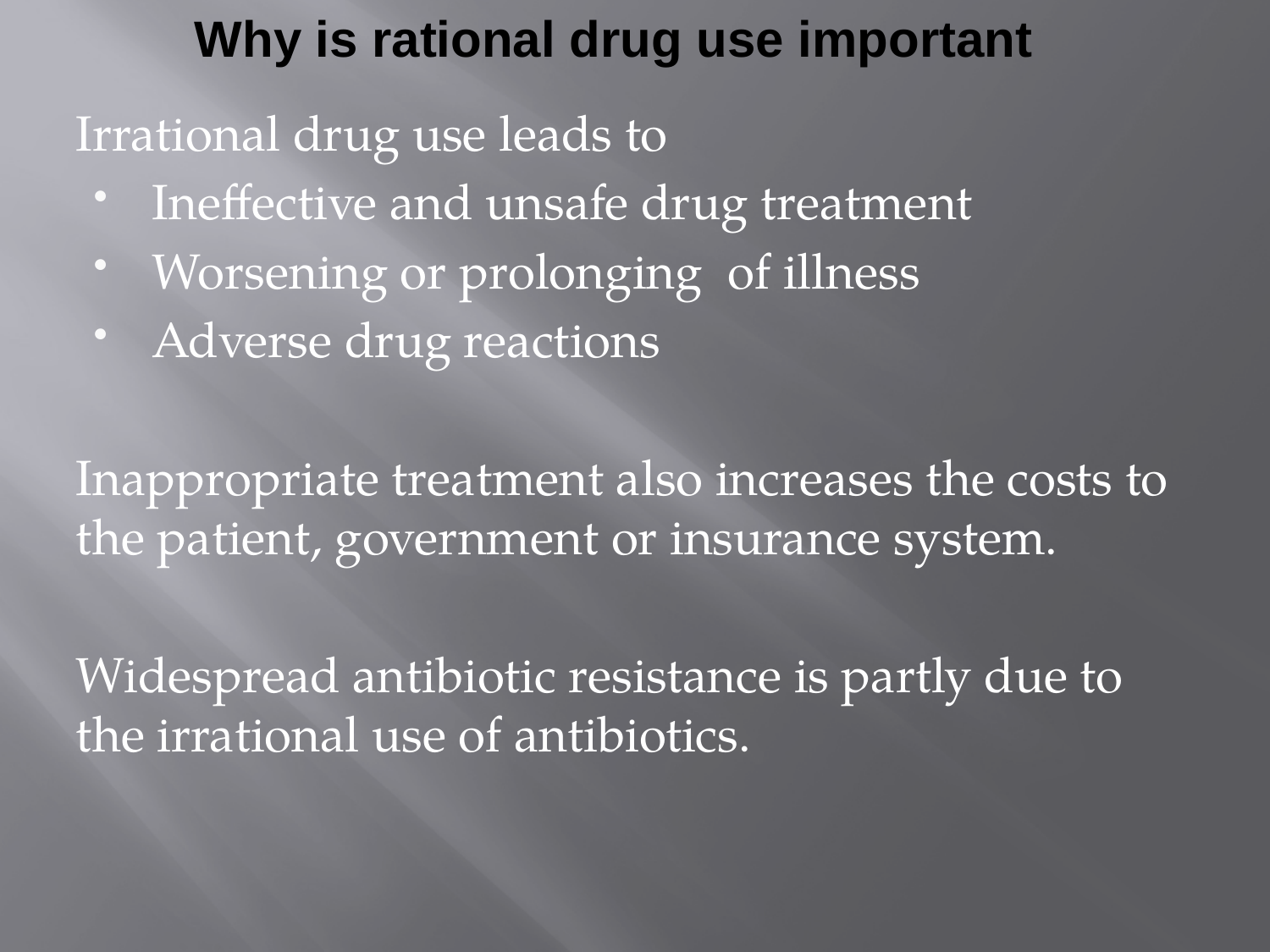

# Why is rational drug use important
Irrational drug use leads to
Ineffective and unsafe drug treatment
Worsening or prolonging  of illness
Adverse drug reactions

Inappropriate treatment also increases the costs to the patient, government or insurance system.

Widespread antibiotic resistance is partly due to the irrational use of antibiotics.